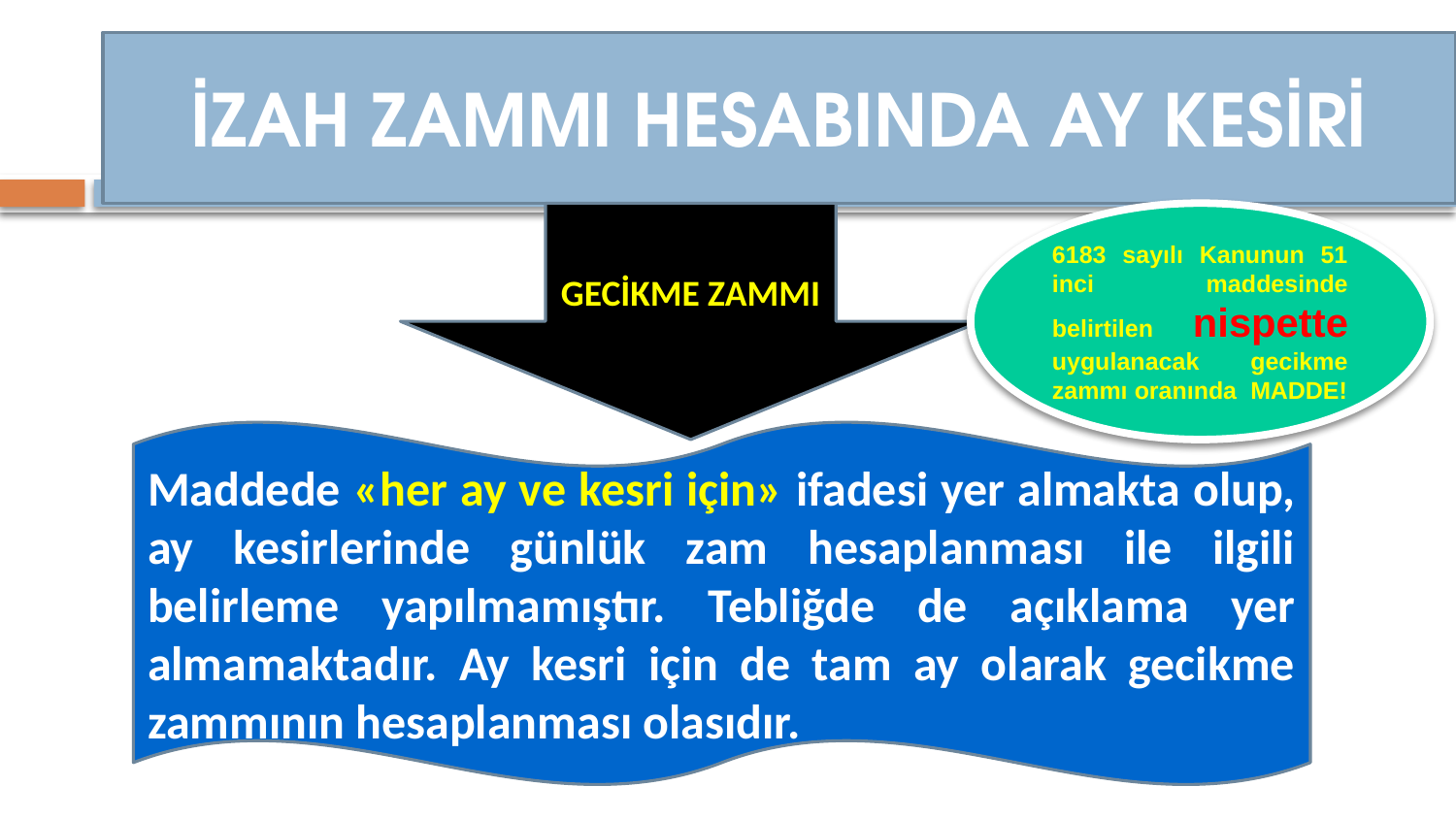

İZAH ZAMMI HESABINDA AY KESİRİ
GECİKME ZAMMI
6183 sayılı Kanunun 51 inci maddesinde belirtilen nispette uygulanacak gecikme zammı oranında  MADDE!
Maddede «her ay ve kesri için» ifadesi yer almakta olup, ay kesirlerinde günlük zam hesaplanması ile ilgili belirleme yapılmamıştır. Tebliğde de açıklama yer almamaktadır. Ay kesri için de tam ay olarak gecikme zammının hesaplanması olasıdır.